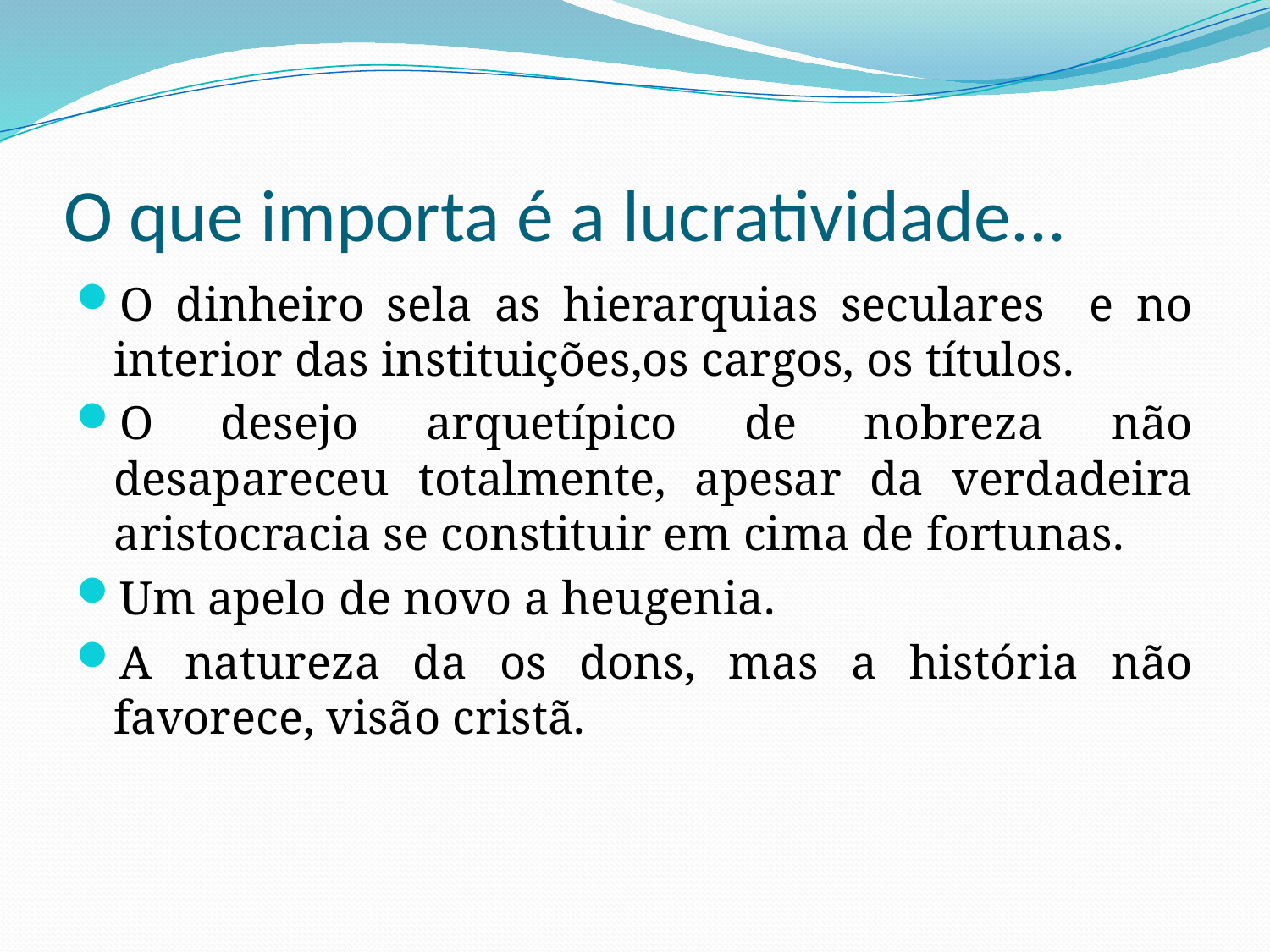

# O que importa é a lucratividade...
O dinheiro sela as hierarquias seculares  e no interior das instituições,os cargos, os títulos.
O desejo arquetípico de nobreza não desapareceu totalmente, apesar da verdadeira aristocracia se constituir em cima de fortunas.
Um apelo de novo a heugenia.
A natureza da os dons, mas a história não favorece, visão cristã.